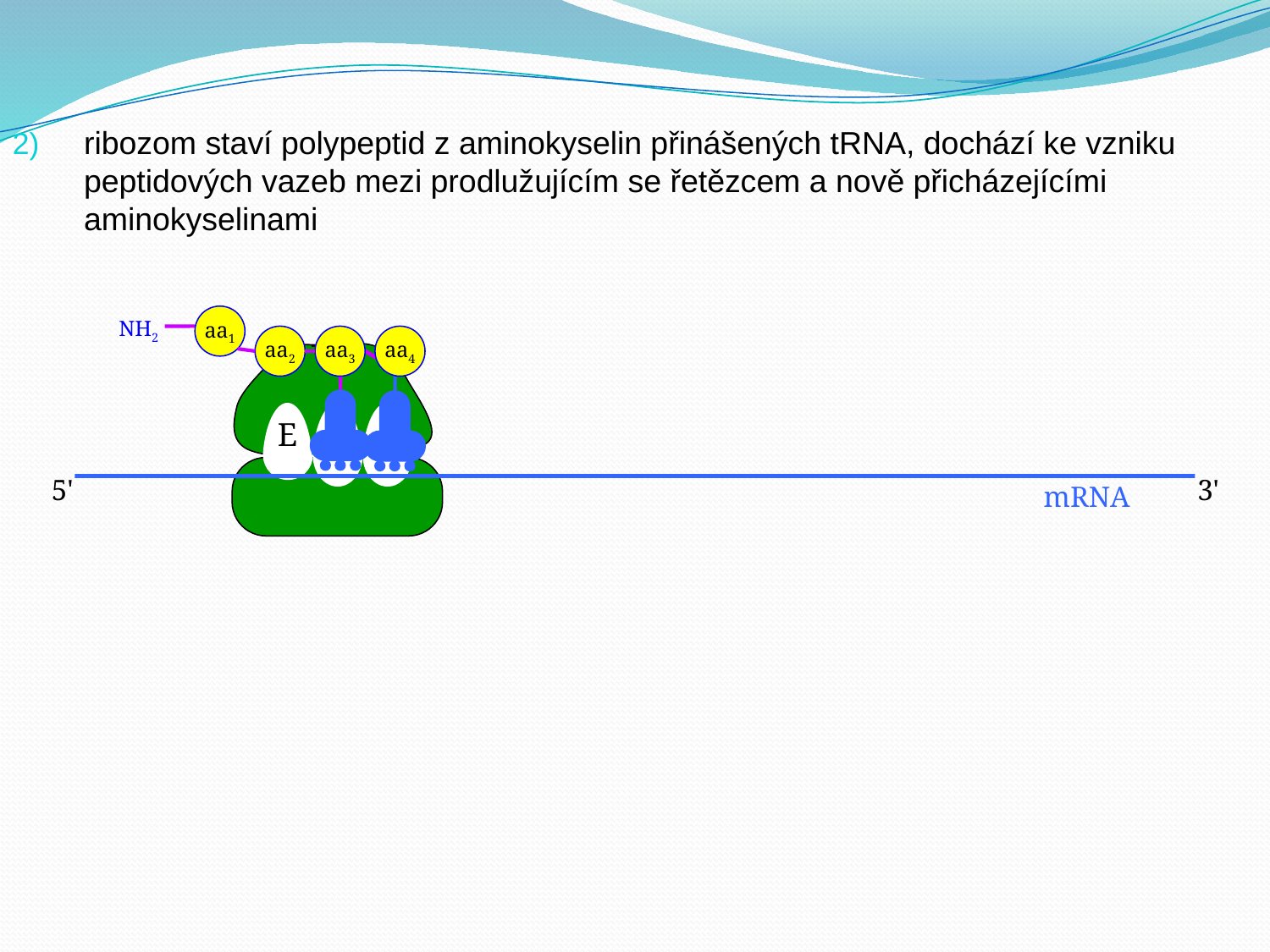

#
ribozom staví polypeptid z aminokyselin přinášených tRNA, dochází ke vzniku peptidových vazeb mezi prodlužujícím se řetězcem a nově přicházejícími aminokyselinami

aa1
NH2

aa2
aa3
aa4

E
P
A

5'
3'
mRNA